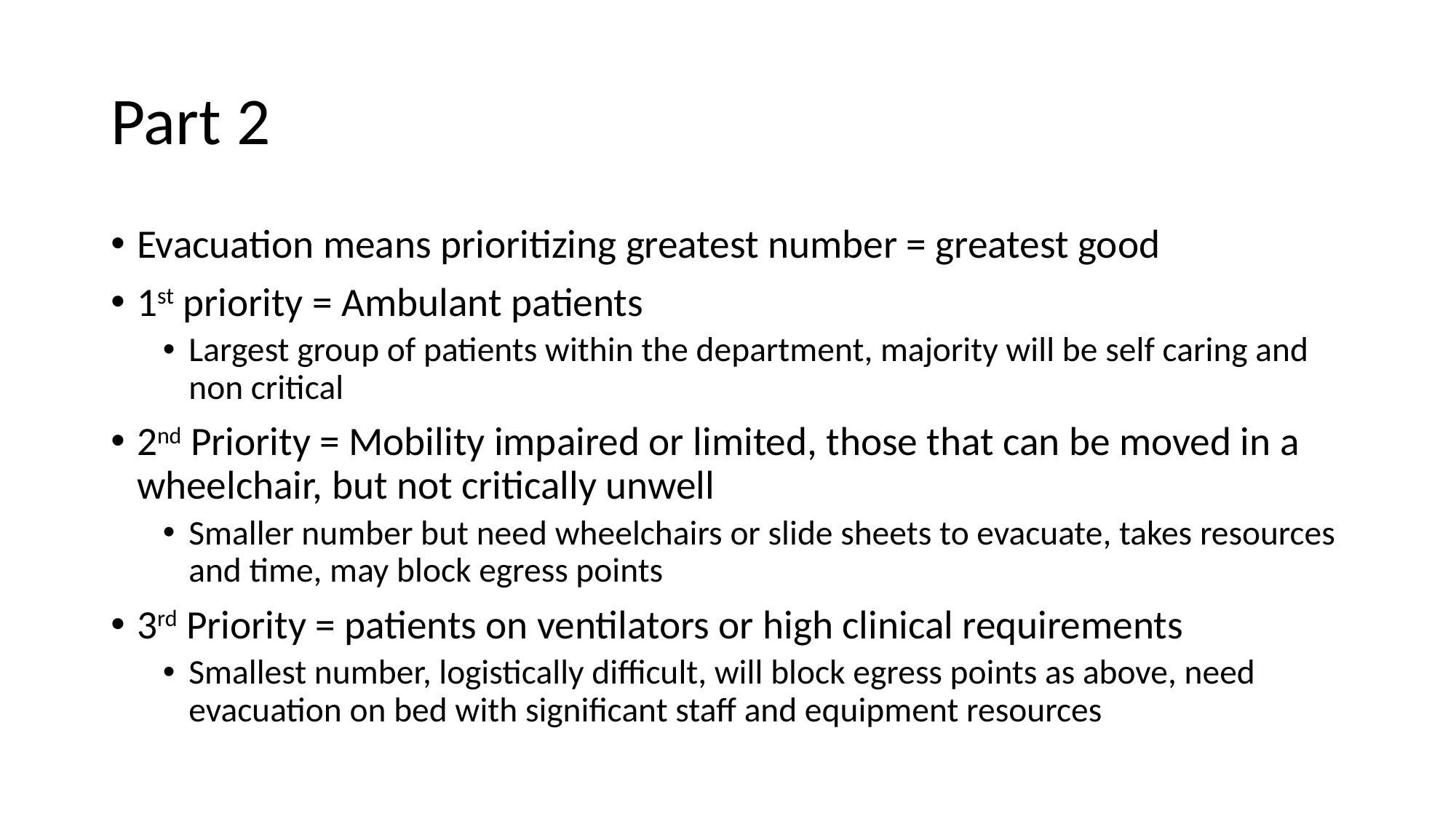

# Part 2
Evacuation means prioritizing greatest number = greatest good
1st priority = Ambulant patients
Largest group of patients within the department, majority will be self caring and non critical
2nd Priority = Mobility impaired or limited, those that can be moved in a wheelchair, but not critically unwell
Smaller number but need wheelchairs or slide sheets to evacuate, takes resources and time, may block egress points
3rd Priority = patients on ventilators or high clinical requirements
Smallest number, logistically difficult, will block egress points as above, need evacuation on bed with significant staff and equipment resources